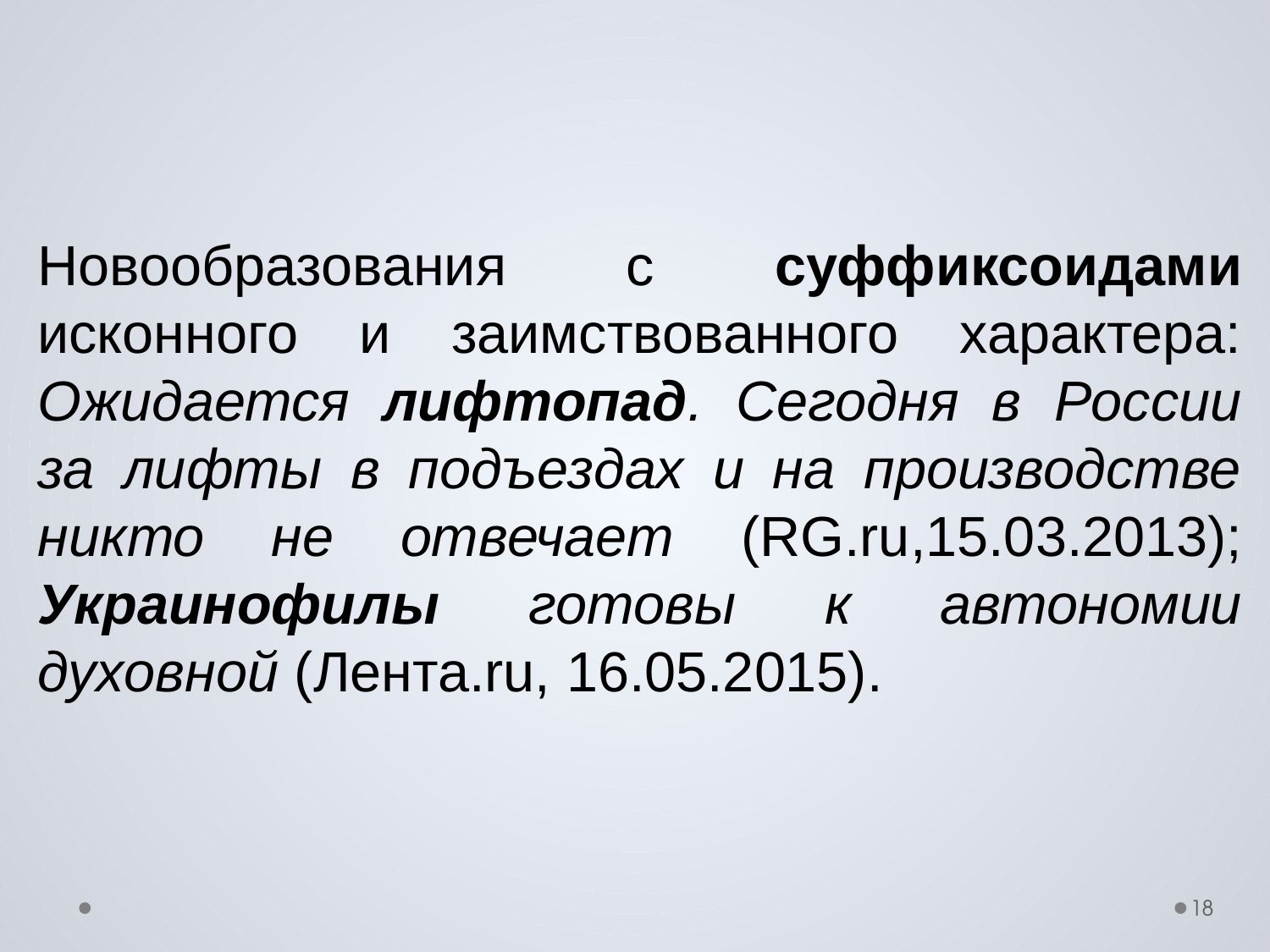

Новообразования с суффиксоидами исконного и заимствованного характера: Ожидается лифтопад. Сегодня в России за лифты в подъездах и на производстве никто не отвечает (RG.ru,15.03.2013); Украинофилы готовы к автономии духовной (Лента.ru, 16.05.2015).
18